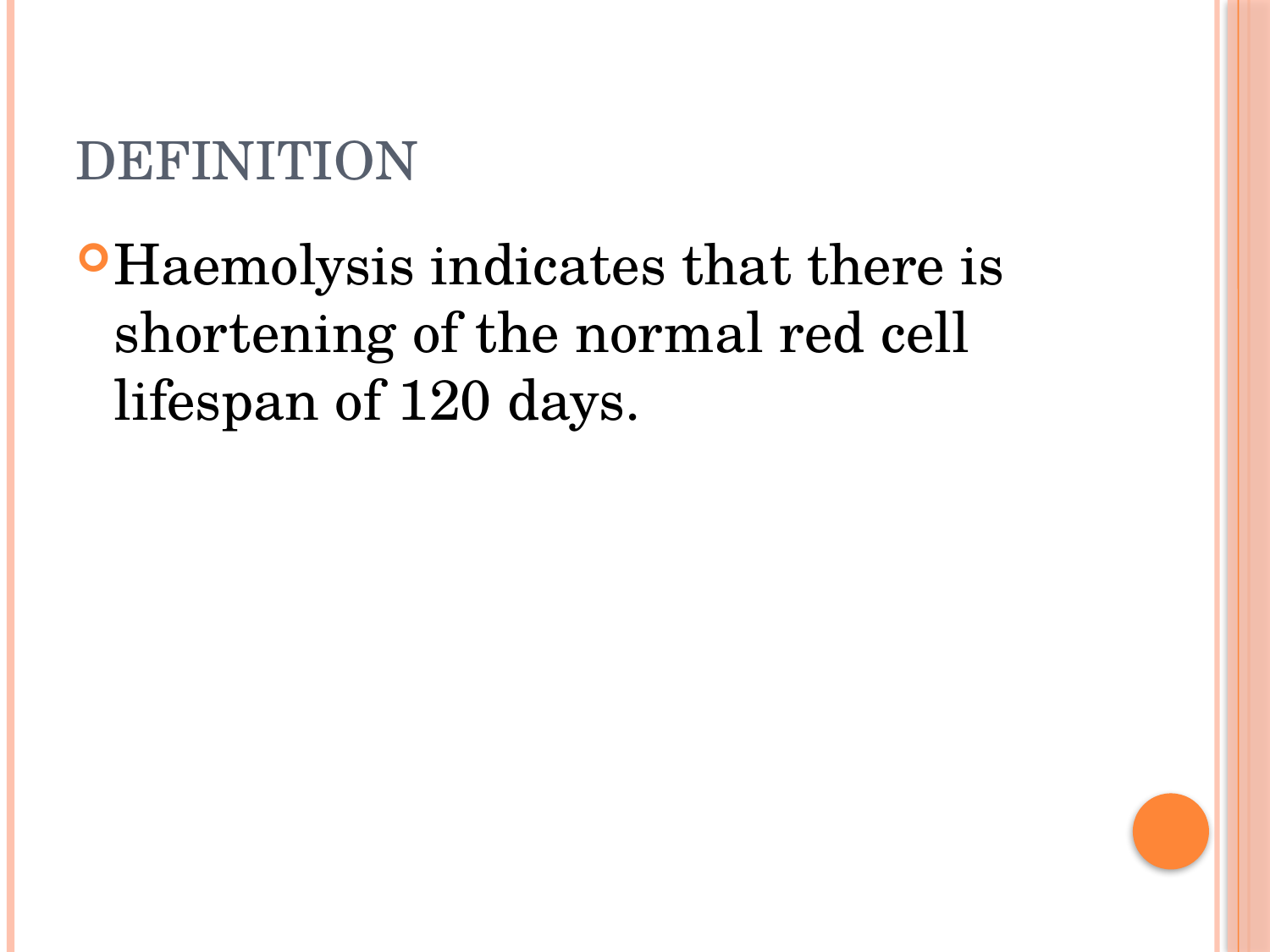

# Definition
Haemolysis indicates that there is shortening of the normal red cell lifespan of 120 days.